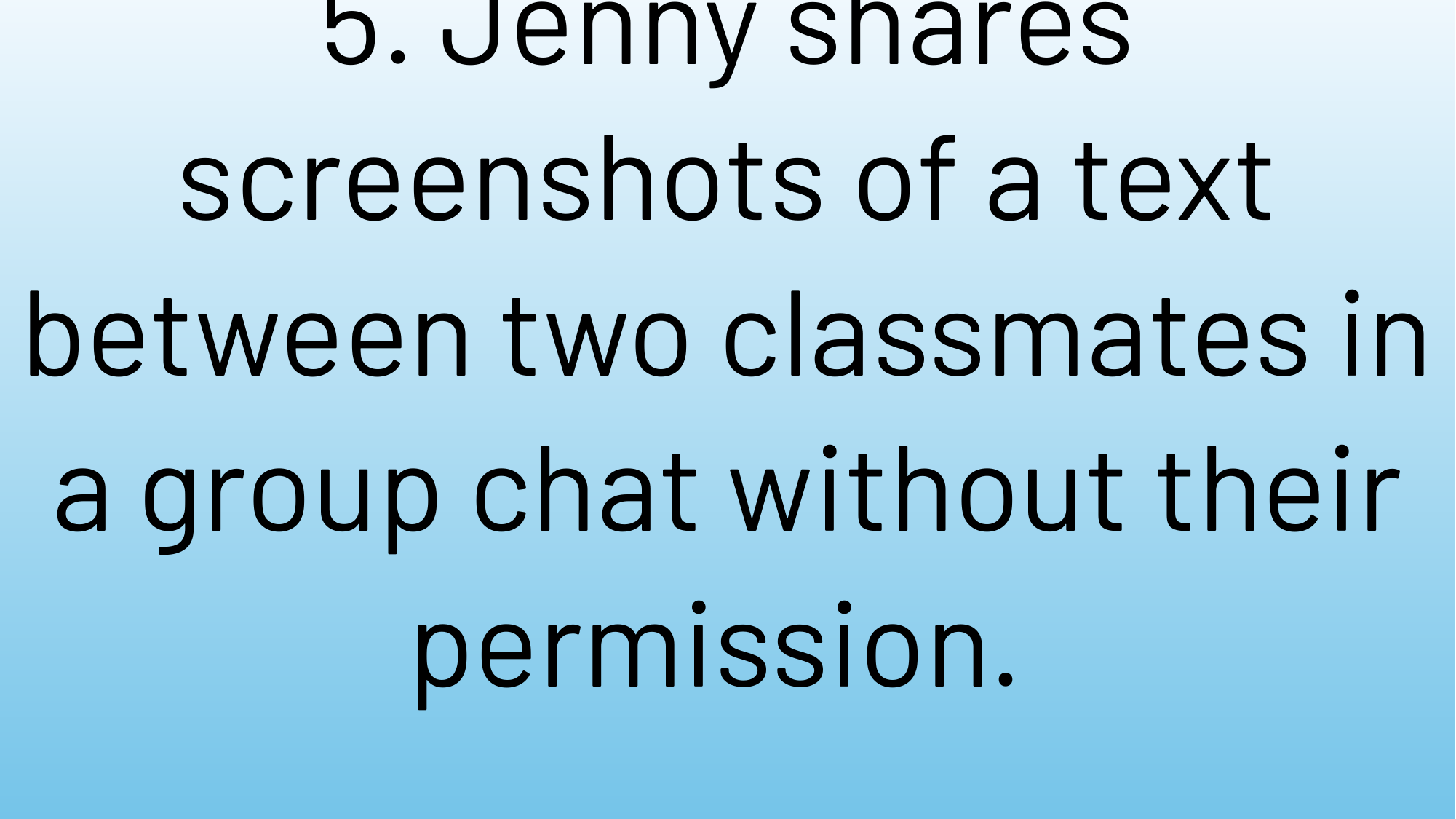

# 5. Jenny shares screenshots of a text between two classmates in a group chat without their permission.